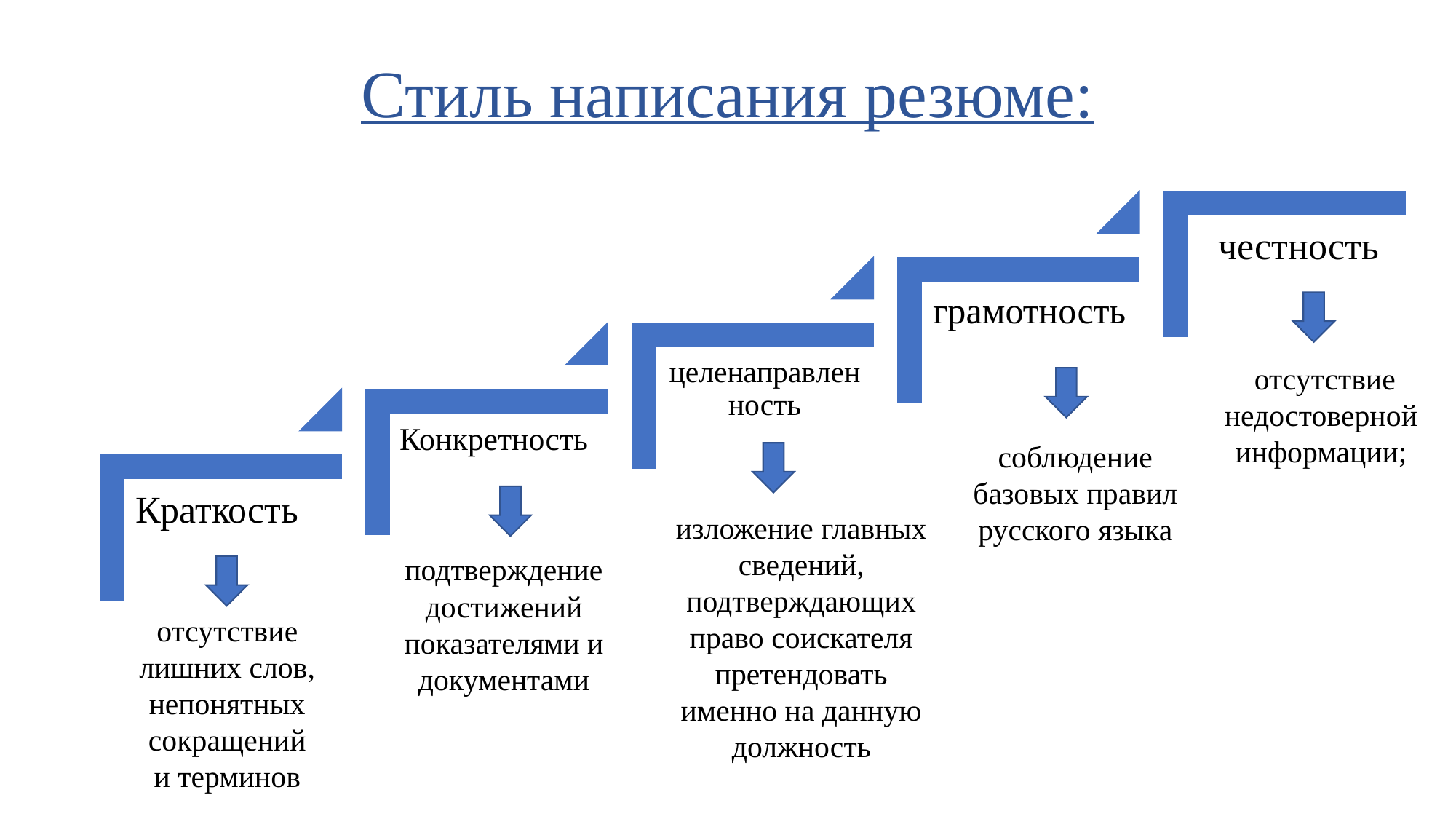

# Стиль написания резюме:
Краткость
Конкретность
целенаправленность
грамотность
  честность

 отсутствие недостоверной информации;

соблюдение базовых правил русского языка

изложение главных сведений, подтверждающих право соискателя претендовать именно на данную должность
подтверждение достижений показателями и документами

отсутствие лишних слов, непонятных сокращений и терминов